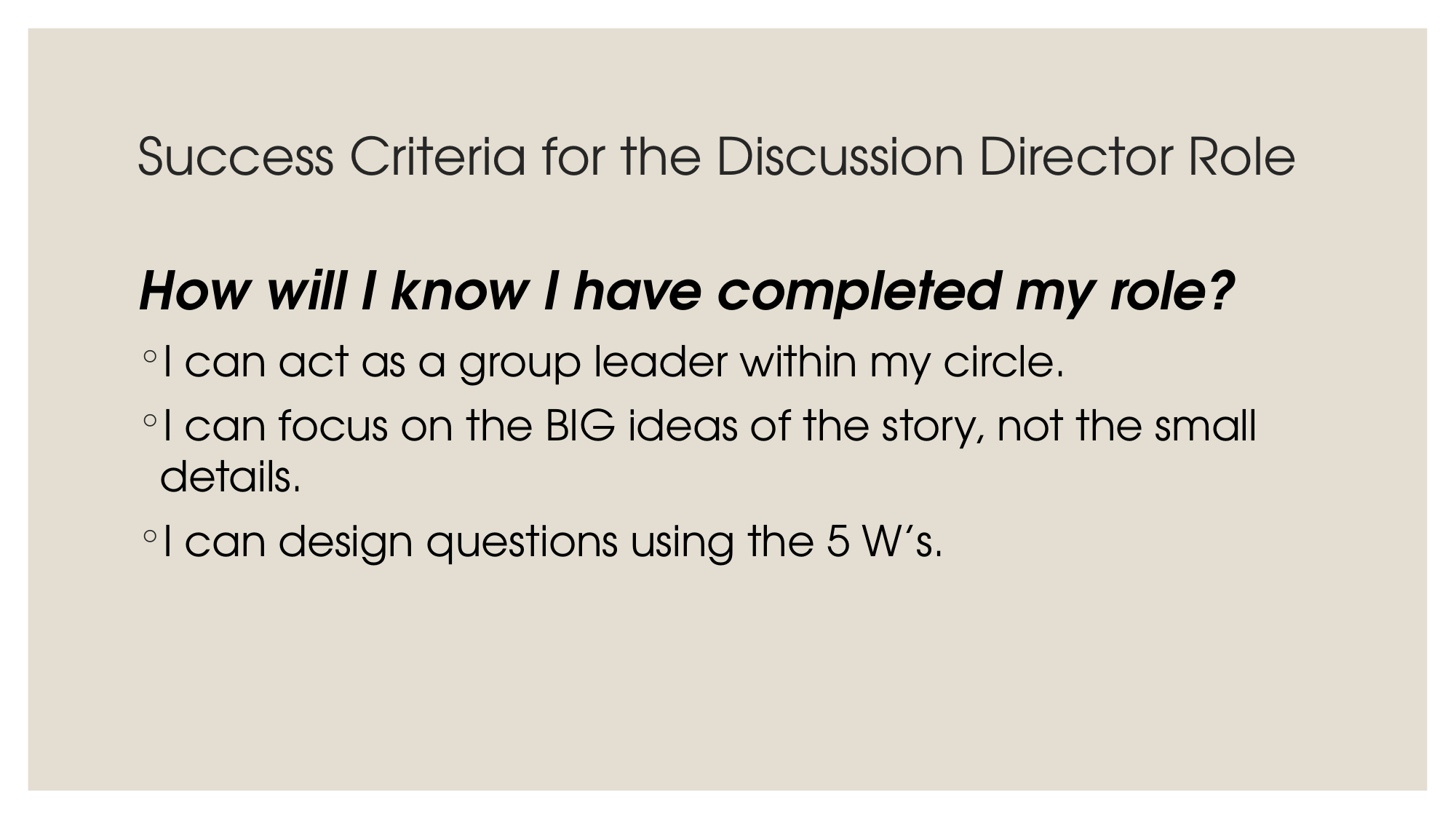

# Success Criteria for the Discussion Director Role
How will I know I have completed my role?
I can act as a group leader within my circle.
I can focus on the BIG ideas of the story, not the small details.
I can design questions using the 5 W’s.